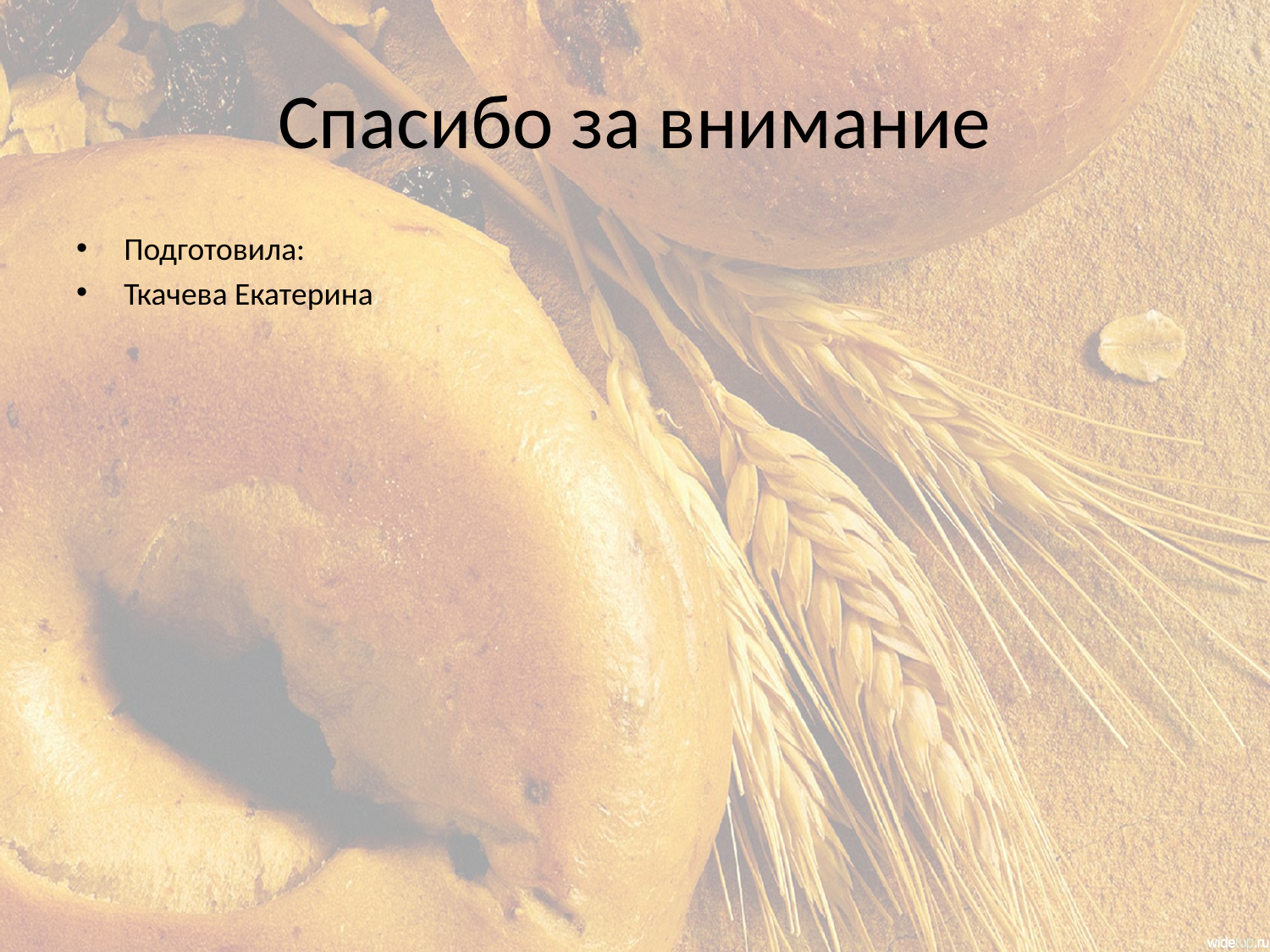

# Спасибо за внимание
Подготовила:
Ткачева Екатерина